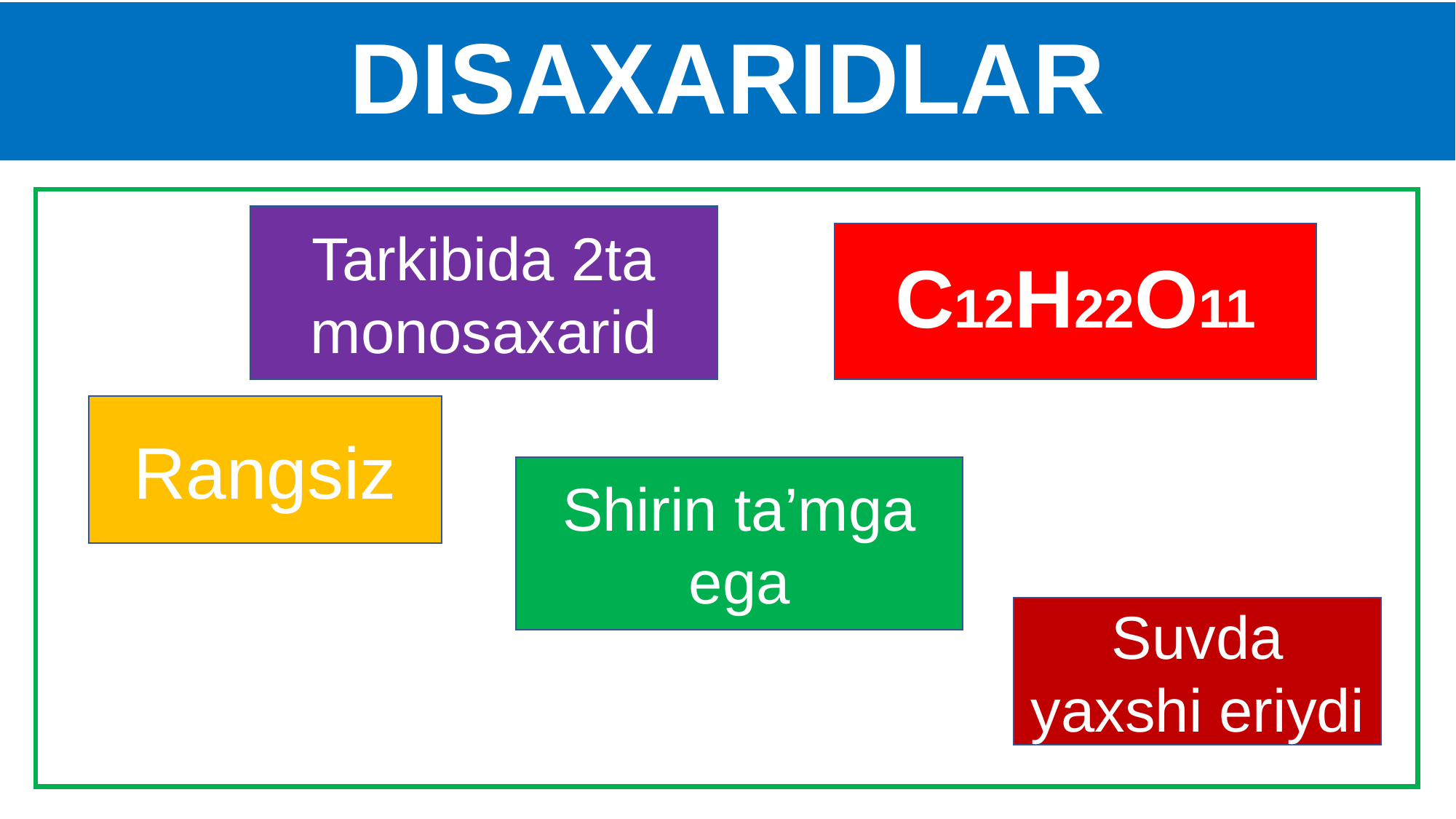

# DISAXARIDLAR

Tarkibida 2ta monosaxarid
C12H22O11
Rangsiz
Shirin ta’mga ega
Suvda yaxshi eriydi